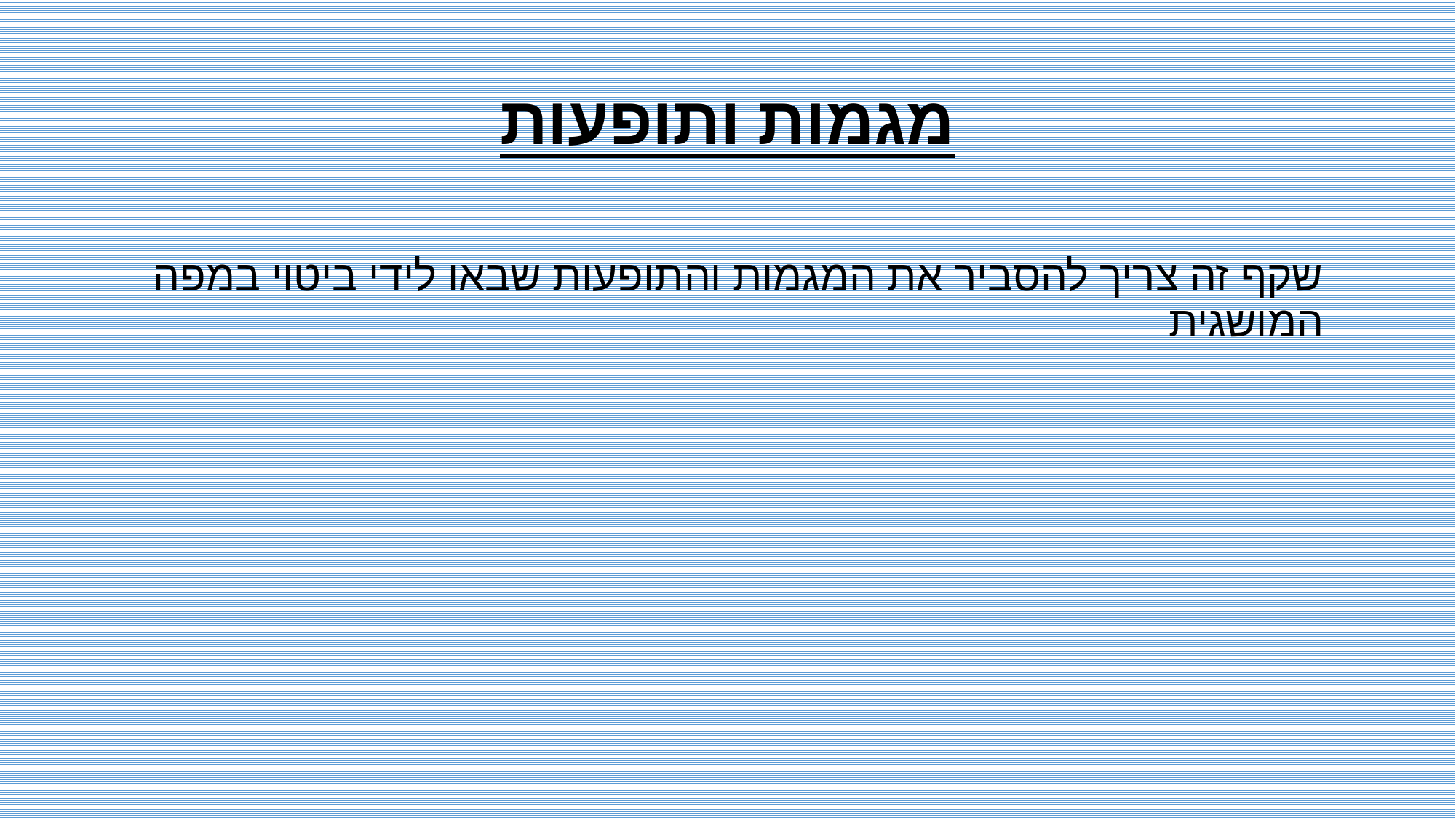

# מגמות ותופעות
שקף זה צריך להסביר את המגמות והתופעות שבאו לידי ביטוי במפה המושגית